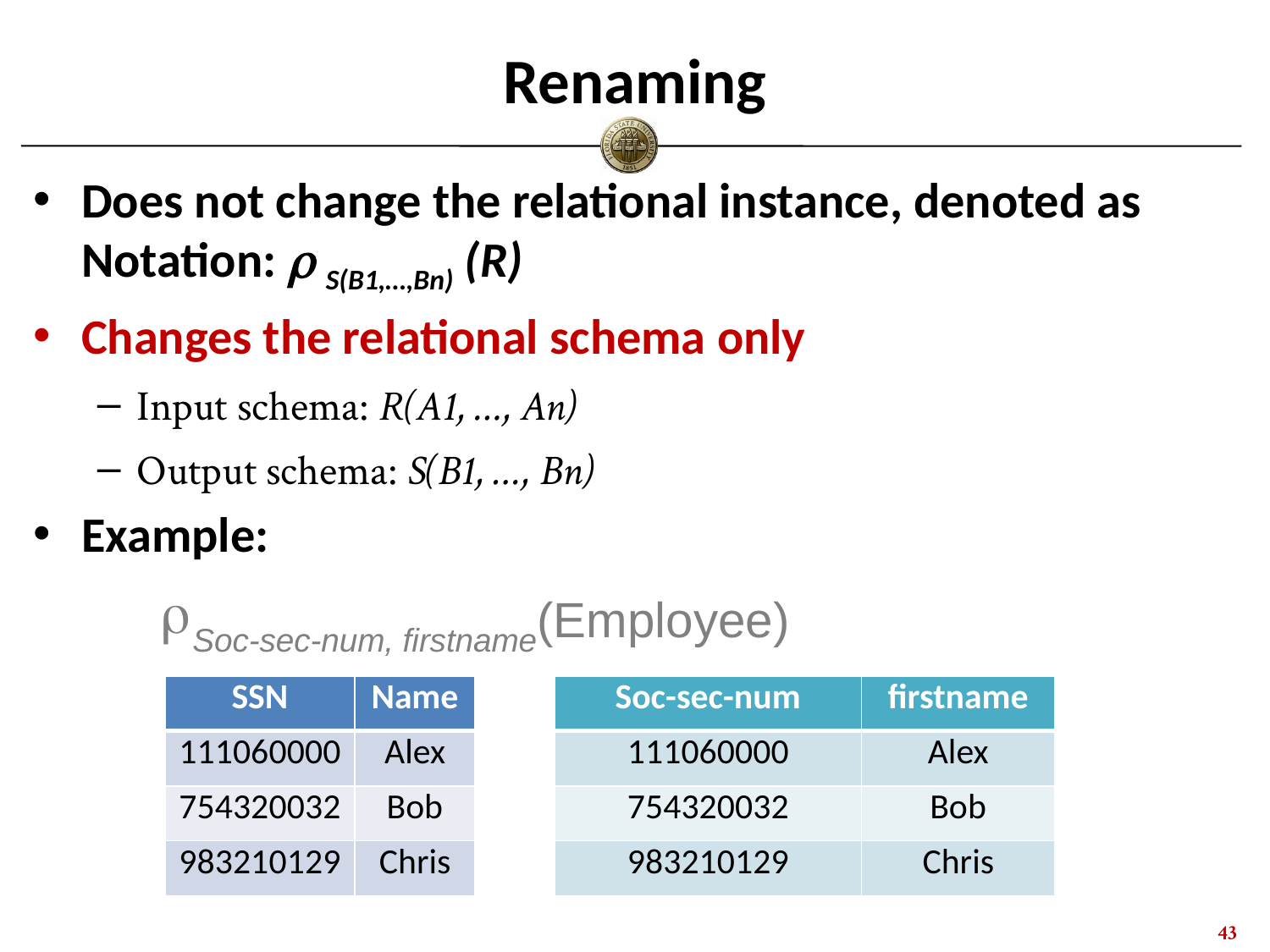

# Renaming
Does not change the relational instance, denoted as Notation: ρ S(B1,…,Bn) (R)
Changes the relational schema only
Input schema: R(A1, …, An)
Output schema: S(B1, …, Bn)
Example:
Soc-sec-num, firstname(Employee)
| SSN | Name |
| --- | --- |
| 111060000 | Alex |
| 754320032 | Bob |
| 983210129 | Chris |
| Soc-sec-num | firstname |
| --- | --- |
| 111060000 | Alex |
| 754320032 | Bob |
| 983210129 | Chris |
43